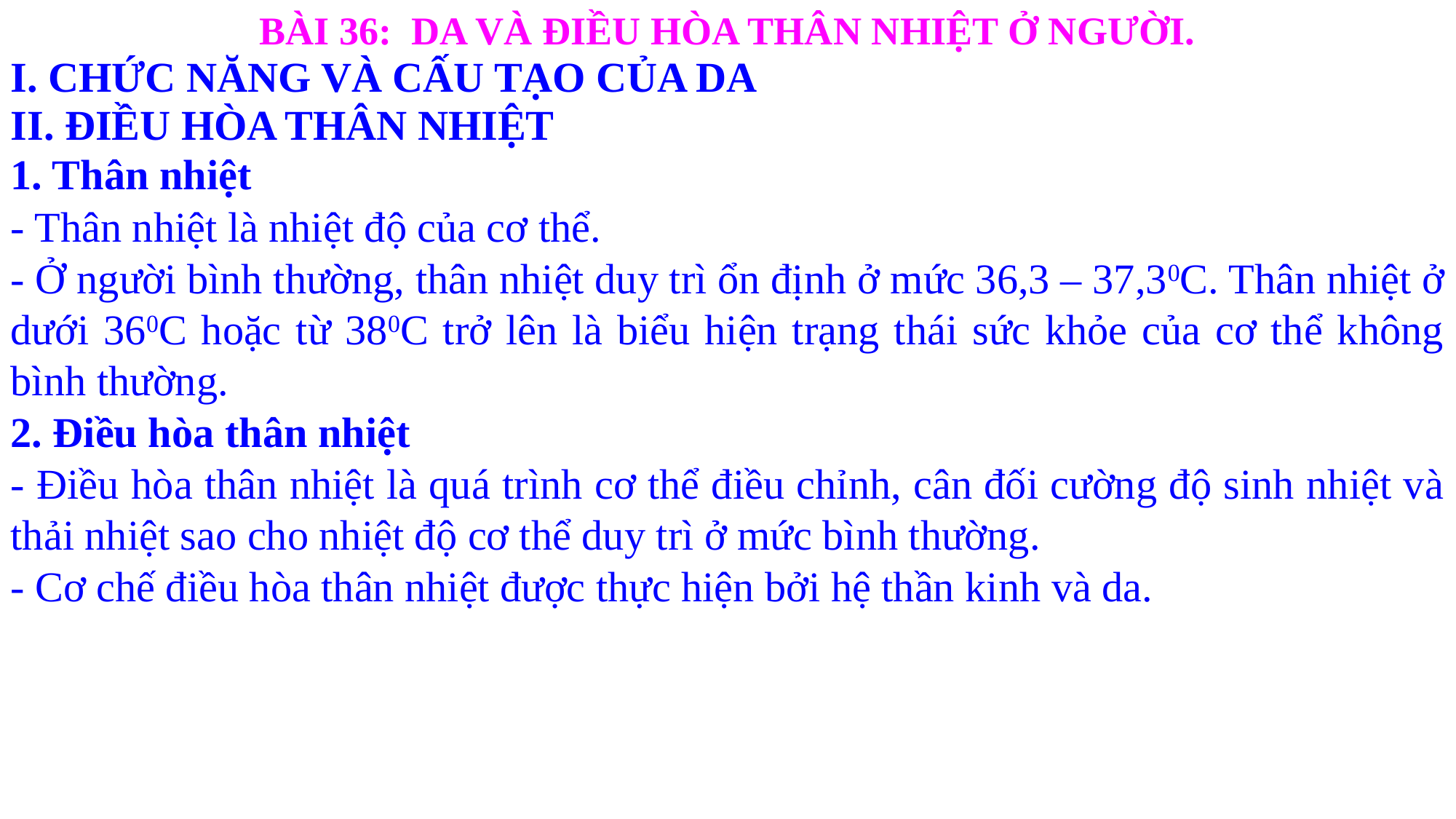

BÀI 36:  DA VÀ ĐIỀU HÒA THÂN NHIỆT Ở NGƯỜI.

I. CHỨC NĂNG VÀ CẤU TẠO CỦA DA

II. ĐIỀU HÒA THÂN NHIỆT

1. Thân nhiệt
- Thân nhiệt là nhiệt độ của cơ thể.
- Ở người bình thường, thân nhiệt duy trì ổn định ở mức 36,3 – 37,30C. Thân nhiệt ở dưới 360C hoặc từ 380C trở lên là biểu hiện trạng thái sức khỏe của cơ thể không bình thường.
2. Điều hòa thân nhiệt
- Điều hòa thân nhiệt là quá trình cơ thể điều chỉnh, cân đối cường độ sinh nhiệt và thải nhiệt sao cho nhiệt độ cơ thể duy trì ở mức bình thường.
- Cơ chế điều hòa thân nhiệt được thực hiện bởi hệ thần kinh và da.